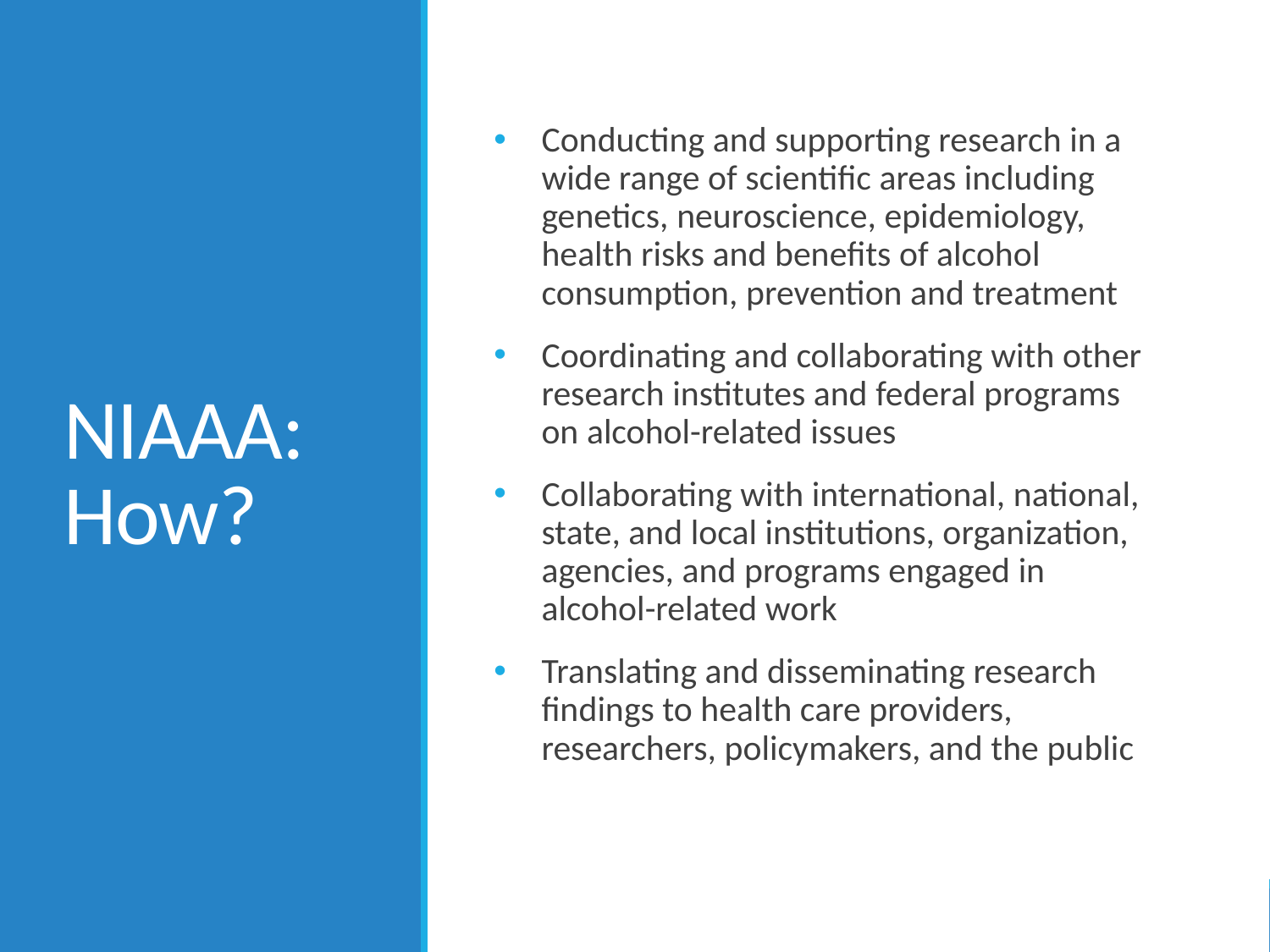

# NIAAA: How?
Conducting and supporting research in a wide range of scientific areas including genetics, neuroscience, epidemiology, health risks and benefits of alcohol consumption, prevention and treatment
Coordinating and collaborating with other research institutes and federal programs on alcohol-related issues
Collaborating with international, national, state, and local institutions, organization, agencies, and programs engaged in alcohol-related work
Translating and disseminating research findings to health care providers, researchers, policymakers, and the public